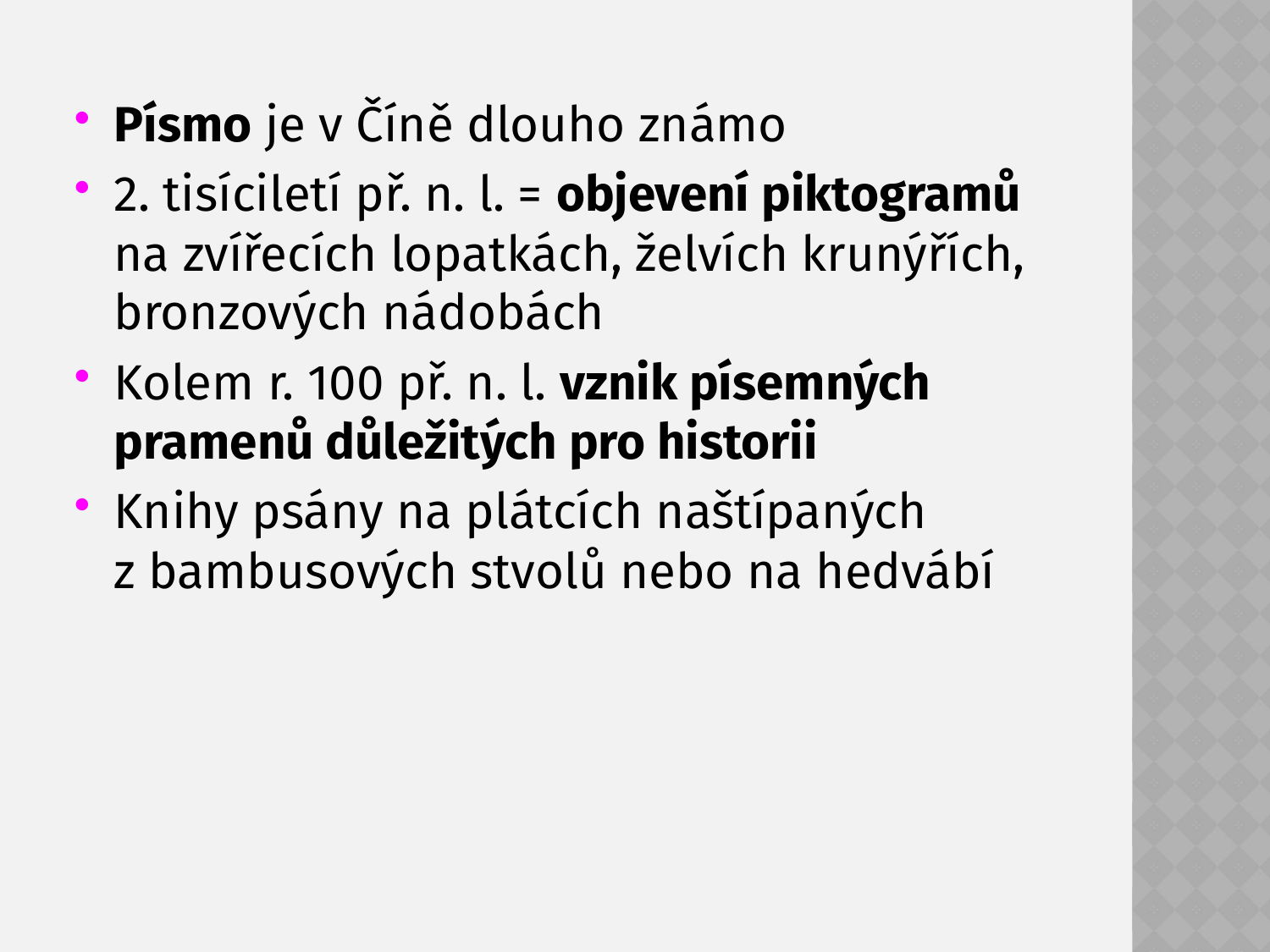

Písmo je v Číně dlouho známo
2. tisíciletí př. n. l. = objevení piktogramů na zvířecích lopatkách, želvích krunýřích, bronzových nádobách
Kolem r. 100 př. n. l. vznik písemných pramenů důležitých pro historii
Knihy psány na plátcích naštípaných
z bambusových stvolů nebo na hedvábí